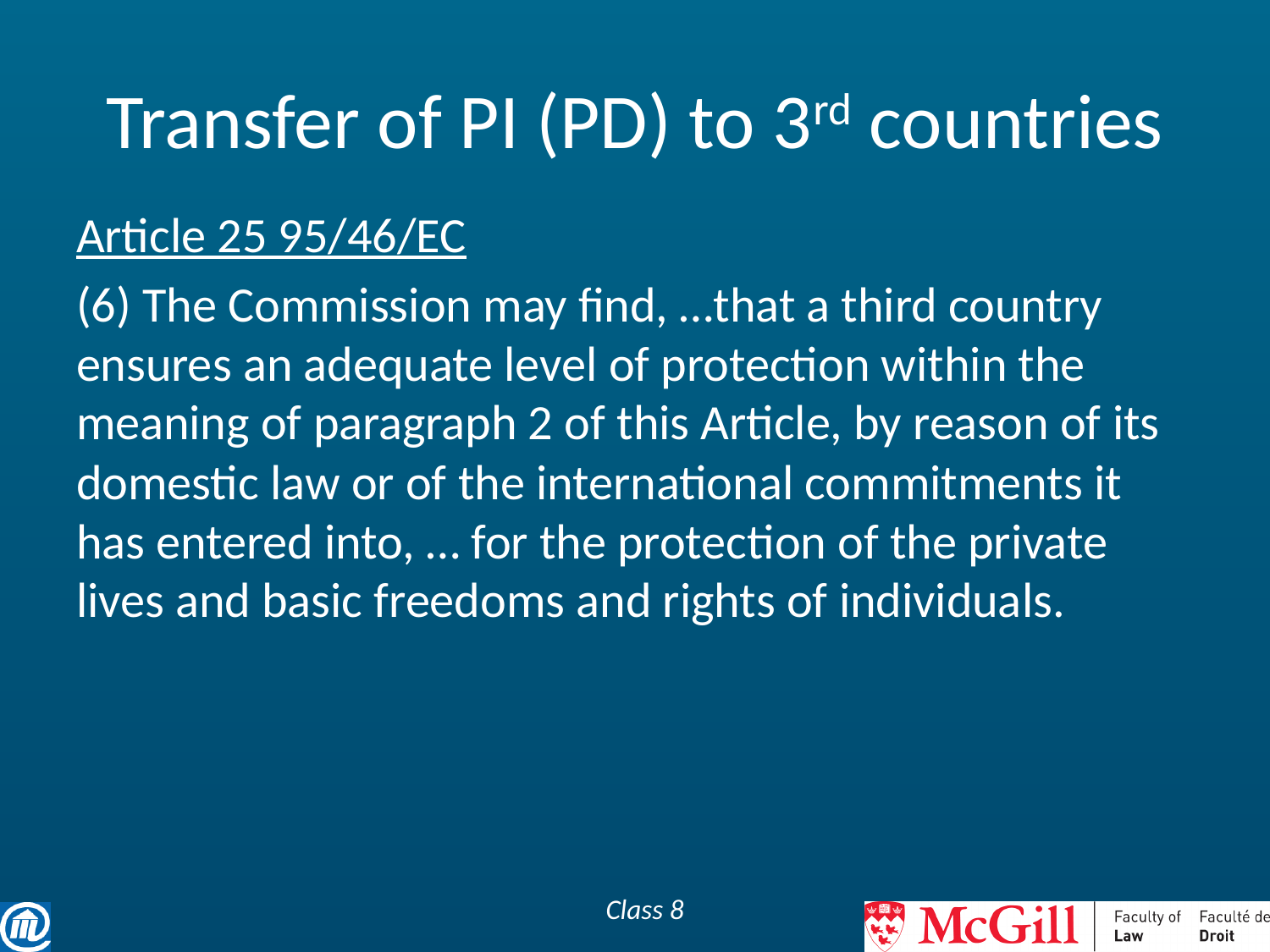

# Transfer of PI (PD) to 3rd countries
Article 25 95/46/EC
(6) The Commission may find, …that a third country ensures an adequate level of protection within the meaning of paragraph 2 of this Article, by reason of its domestic law or of the international commitments it has entered into, … for the protection of the private lives and basic freedoms and rights of individuals.
Class 8